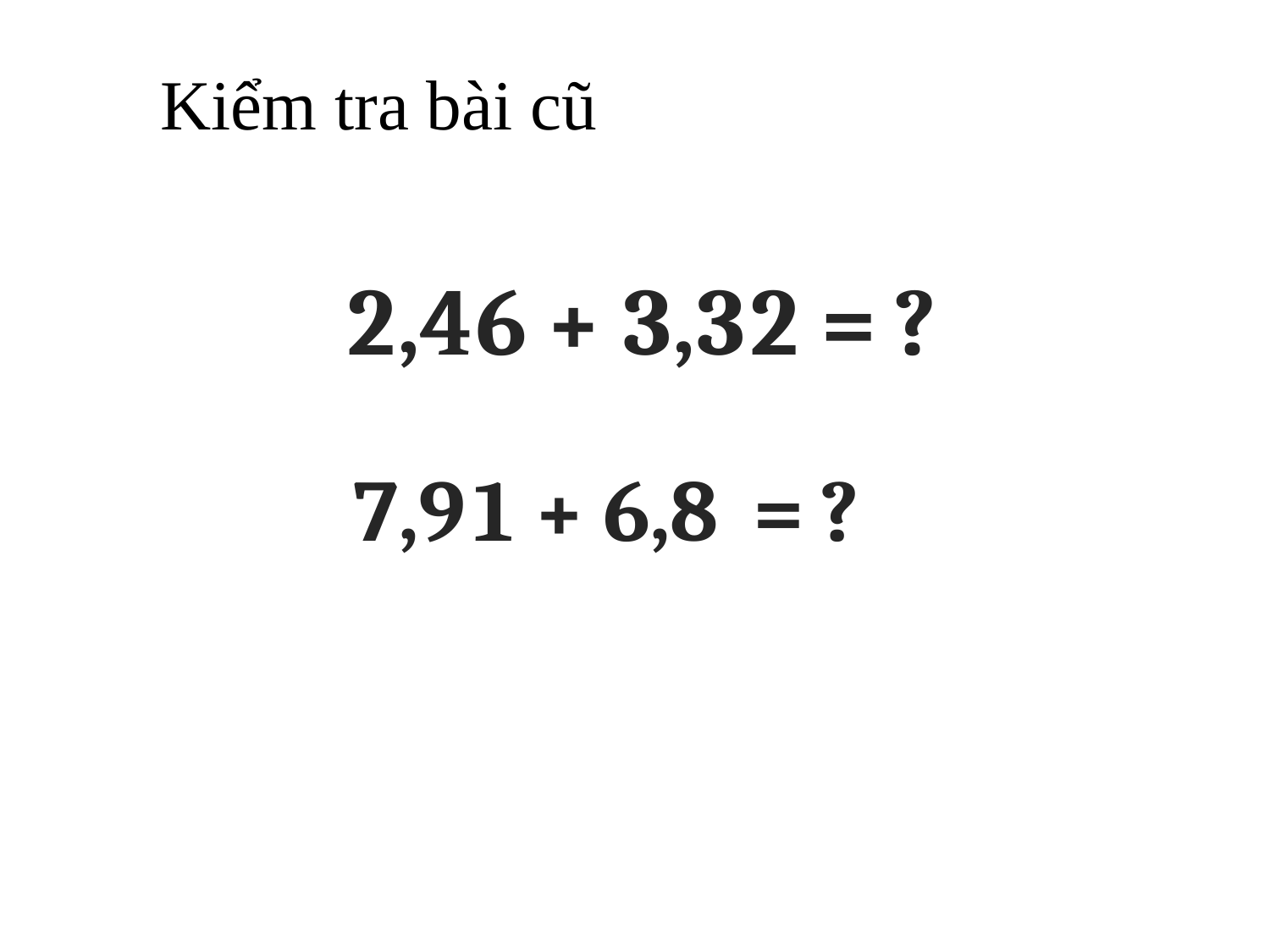

Kiểm tra bài cũ
2,46 + 3,32 = ?
 7,91 + 6,8  = ?